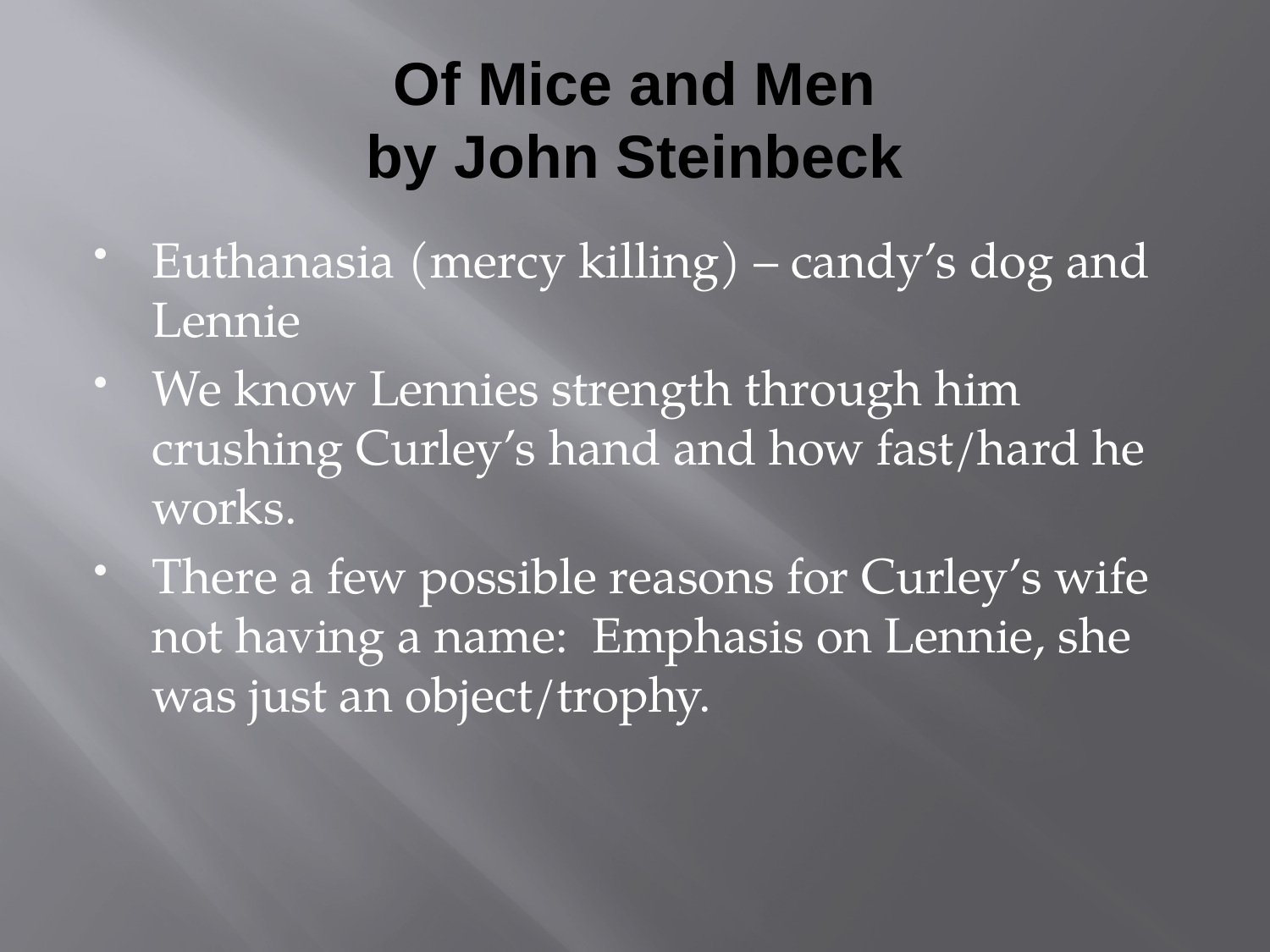

# Of Mice and Men by John Steinbeck
Euthanasia (mercy killing) – candy’s dog and Lennie
We know Lennies strength through him crushing Curley’s hand and how fast/hard he works.
There a few possible reasons for Curley’s wife not having a name:  Emphasis on Lennie, she was just an object/trophy.